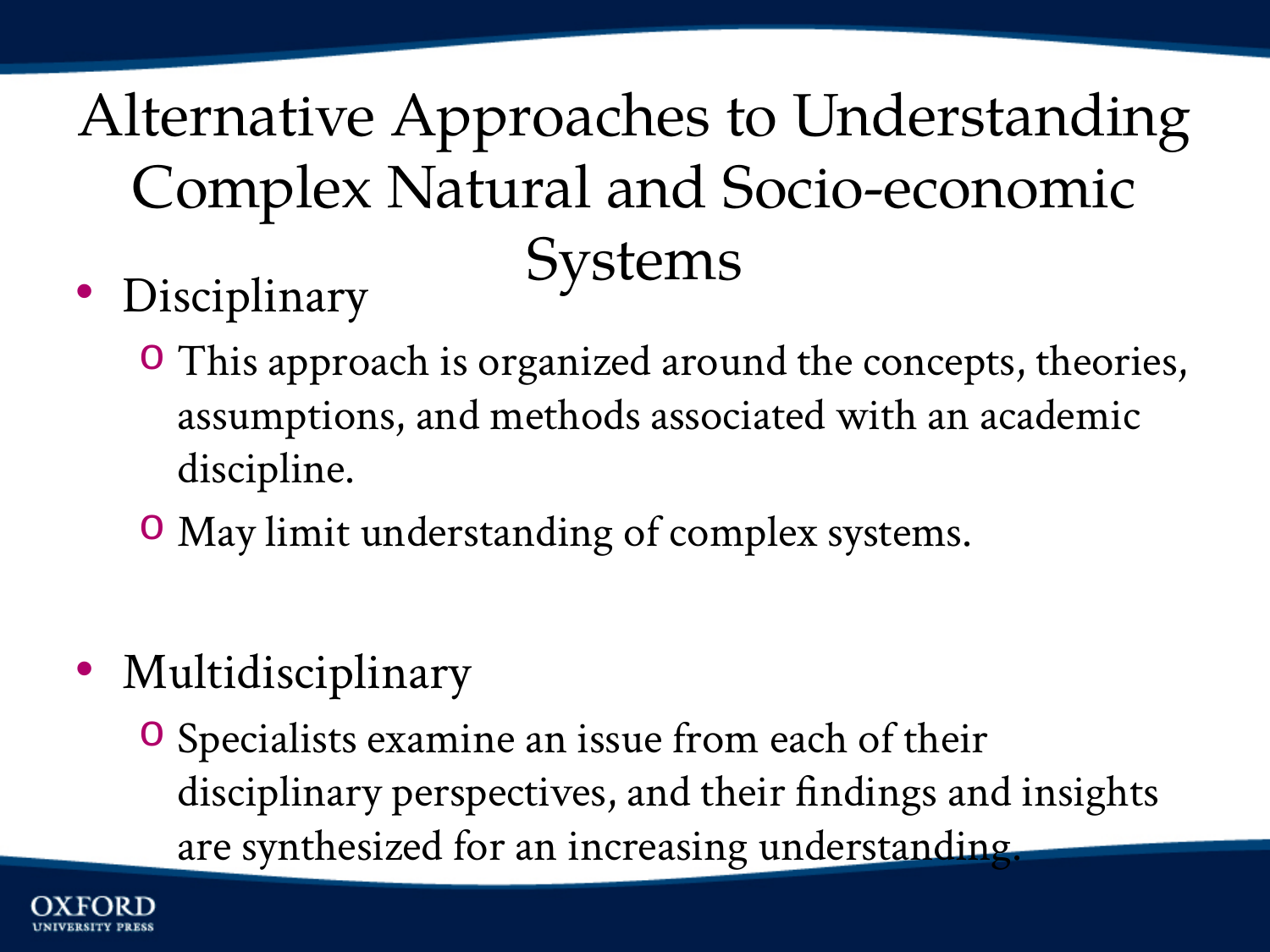

# Alternative Approaches to Understanding Complex Natural and Socio-economic Systems
Disciplinary
This approach is organized around the concepts, theories, assumptions, and methods associated with an academic discipline.
May limit understanding of complex systems.

Multidisciplinary
Specialists examine an issue from each of their disciplinary perspectives, and their findings and insights are synthesized for an increasing understanding.